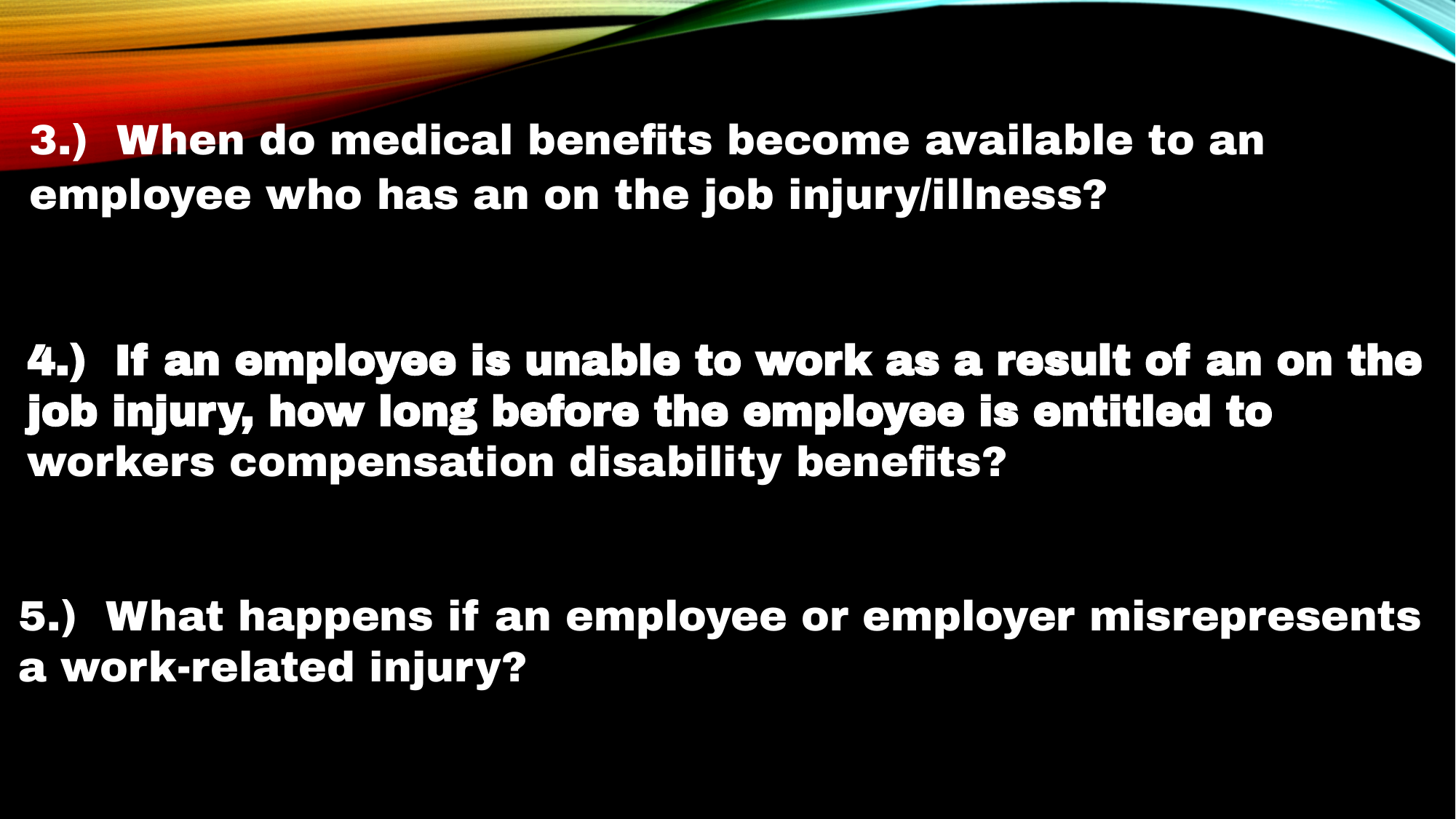

3.)  When do medical benefits become available to an employee who has an on the job injury/illness?
4.)  If an employee is unable to work as a result of an on the job injury, how long before the employee is entitled to workers compensation disability benefits?
5.)  What happens if an employee or employer misrepresents a work-related injury?